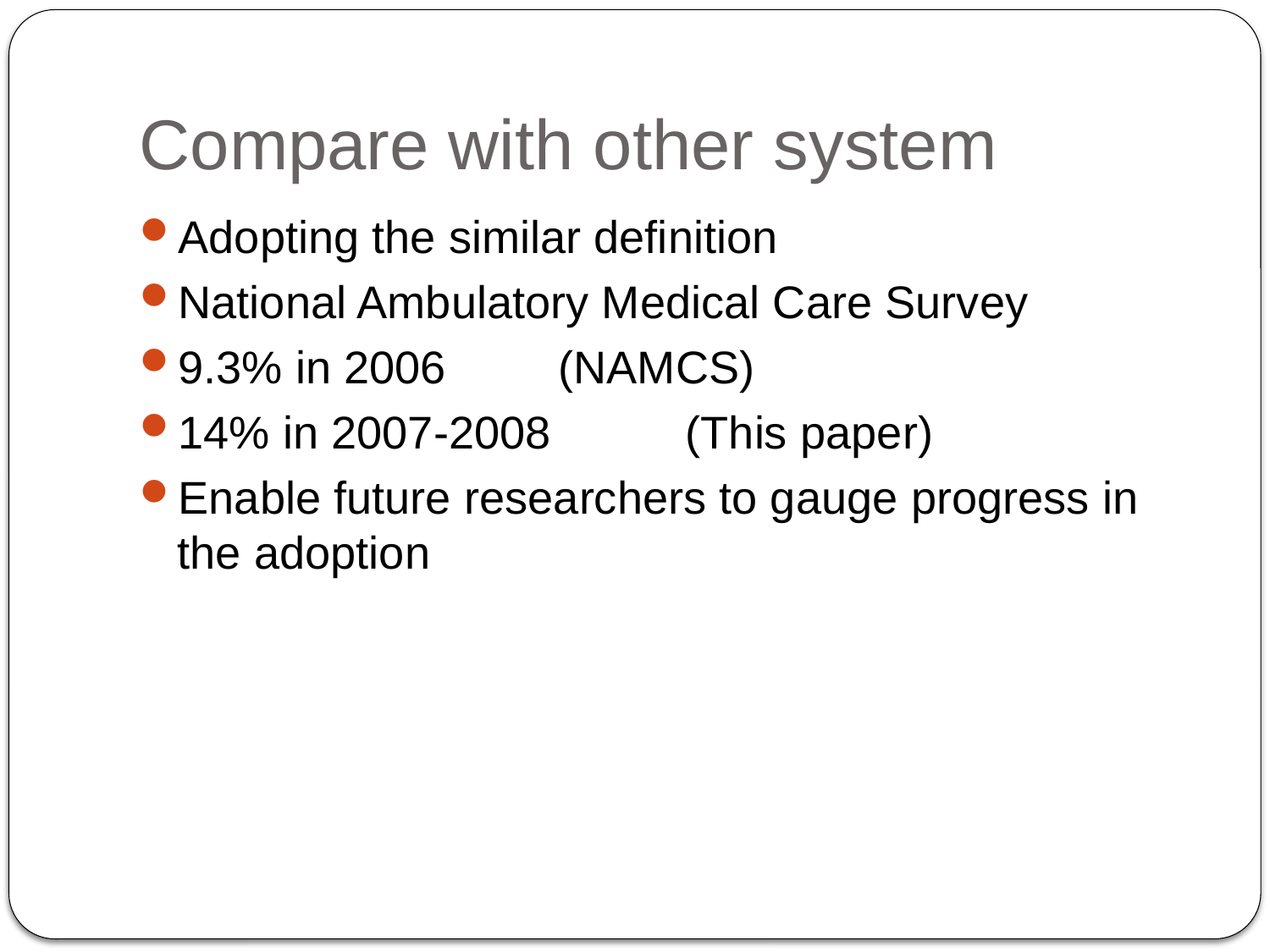

# Compare with other system
Adopting the similar definition
National Ambulatory Medical Care Survey
9.3% in 2006	(NAMCS)
14% in 2007-2008 	(This paper)
Enable future researchers to gauge progress in the adoption